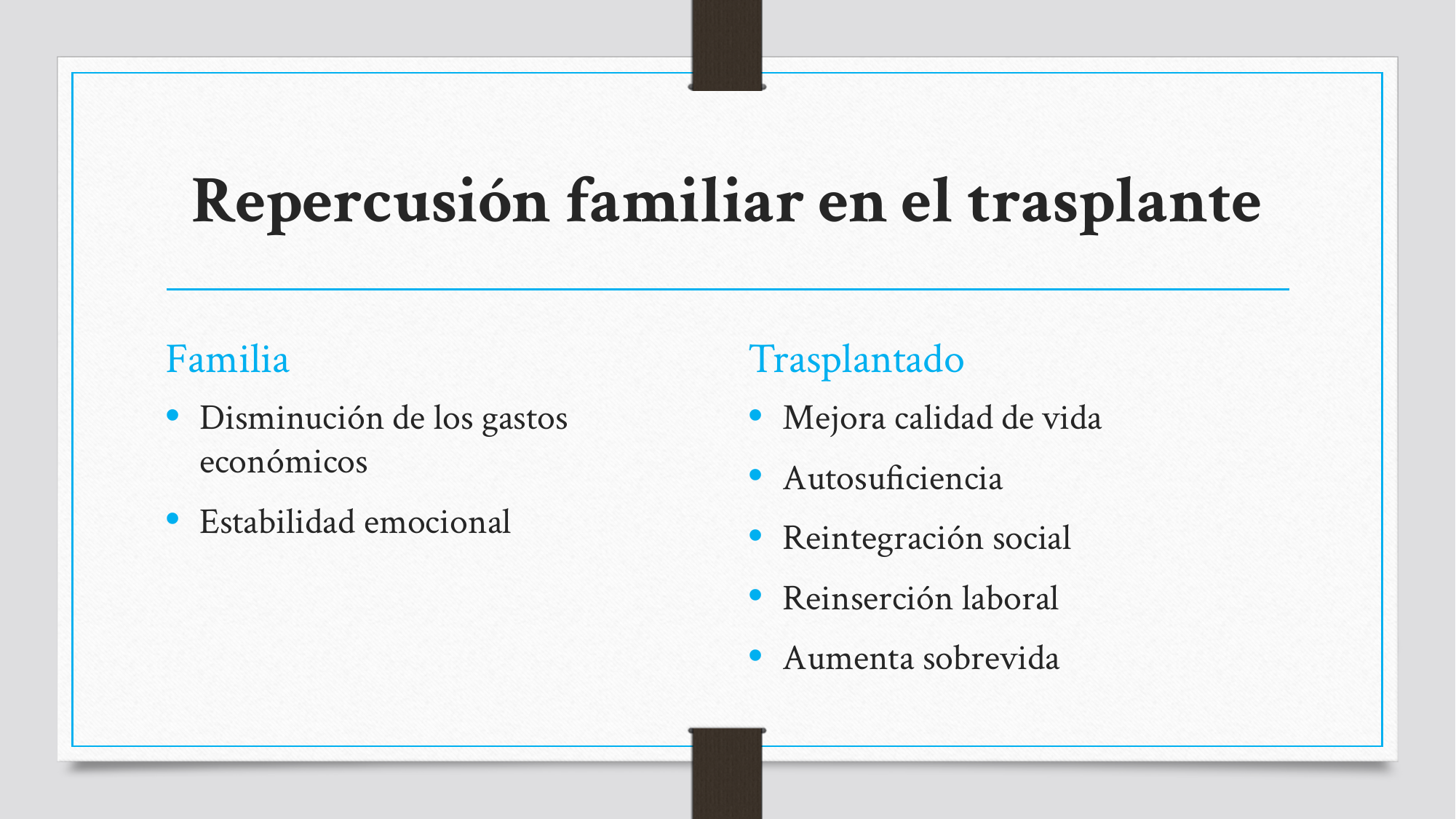

# Repercusión familiar en el trasplante
Familia
Trasplantado
Disminución de los gastos económicos
Estabilidad emocional

Mejora calidad de vida
Autosuficiencia
Reintegración social
Reinserción laboral
Aumenta sobrevida